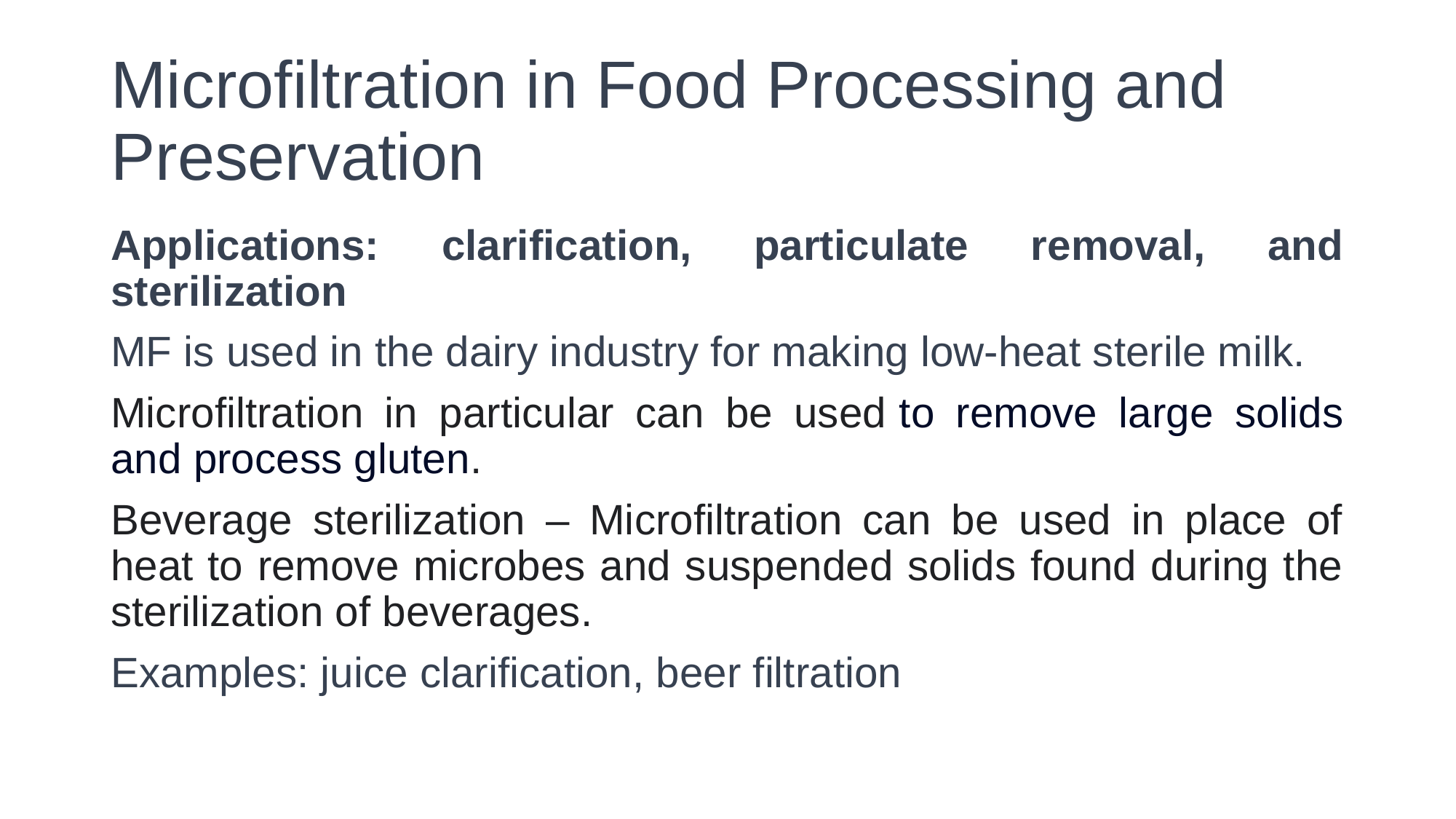

# Microfiltration in Food Processing and Preservation
Applications: clarification, particulate removal, and sterilization
MF is used in the dairy industry for making low-heat sterile milk.
Microfiltration in particular can be used to remove large solids and process gluten.
Beverage sterilization – Microfiltration can be used in place of heat to remove microbes and suspended solids found during the sterilization of beverages.
Examples: juice clarification, beer filtration